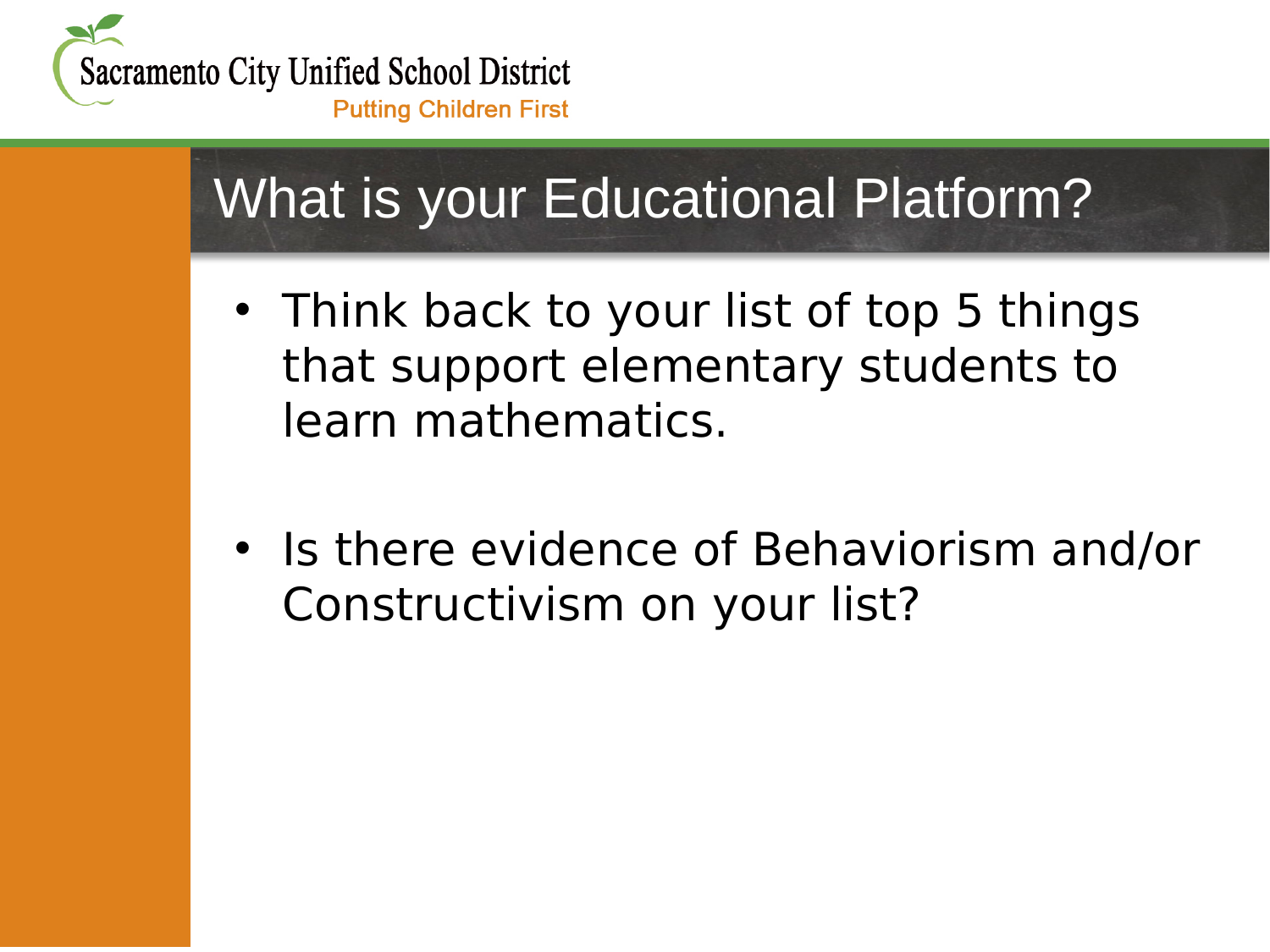

# What is your Educational Platform?
Think back to your list of top 5 things that support elementary students to learn mathematics.

Is there evidence of Behaviorism and/or Constructivism on your list?